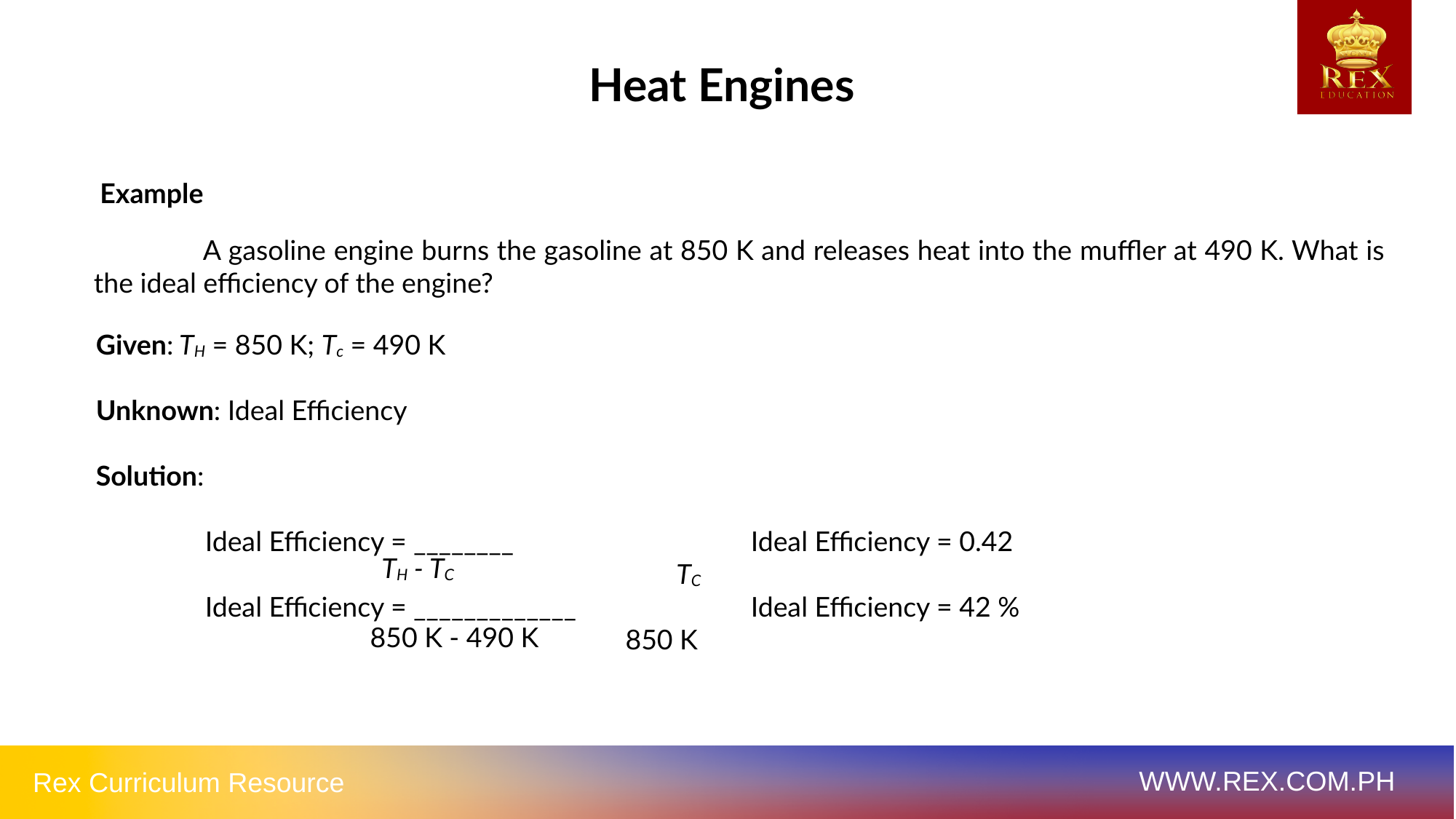

Heat Engines
Example
	A gasoline engine burns the gasoline at 850 K and releases heat into the muffler at 490 K. What is the ideal efficiency of the engine?
Given: TH = 850 K; Tc = 490 K

Unknown: Ideal Efficiency

Solution:
	Ideal Efficiency = ________			Ideal Efficiency = 0.42
					     TC
	Ideal Efficiency = _____________		Ideal Efficiency = 42 %
				              850 K
TH - TC
850 K - 490 K